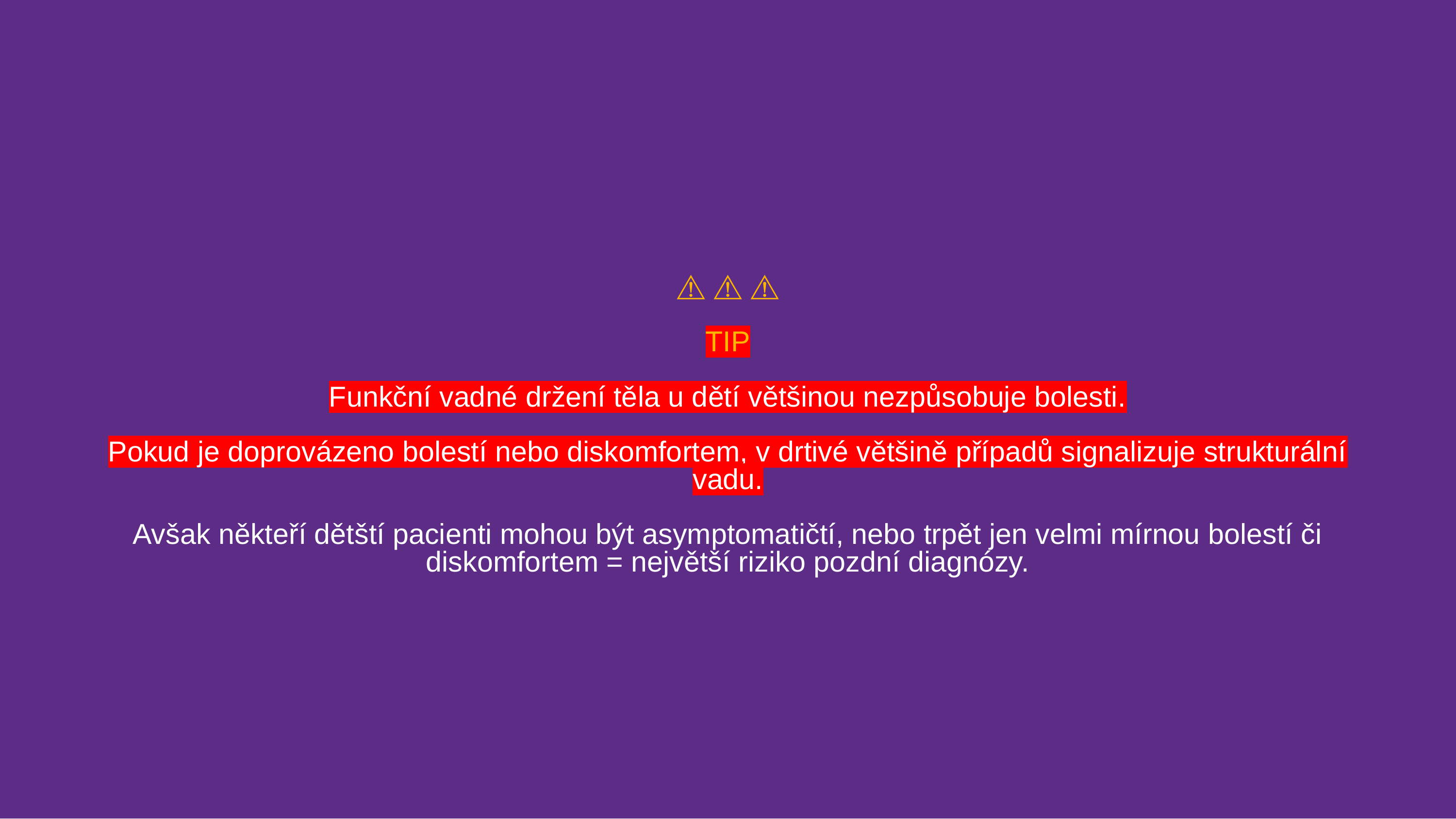

# ⚠️ ⚠️ ⚠️ TIP Funkční vadné držení těla u dětí většinou nezpůsobuje bolesti. Pokud je doprovázeno bolestí nebo diskomfortem, v drtivé většině případů signalizuje strukturální vadu. Avšak někteří dětští pacienti mohou být asymptomatičtí, nebo trpět jen velmi mírnou bolestí či diskomfortem = největší riziko pozdní diagnózy.